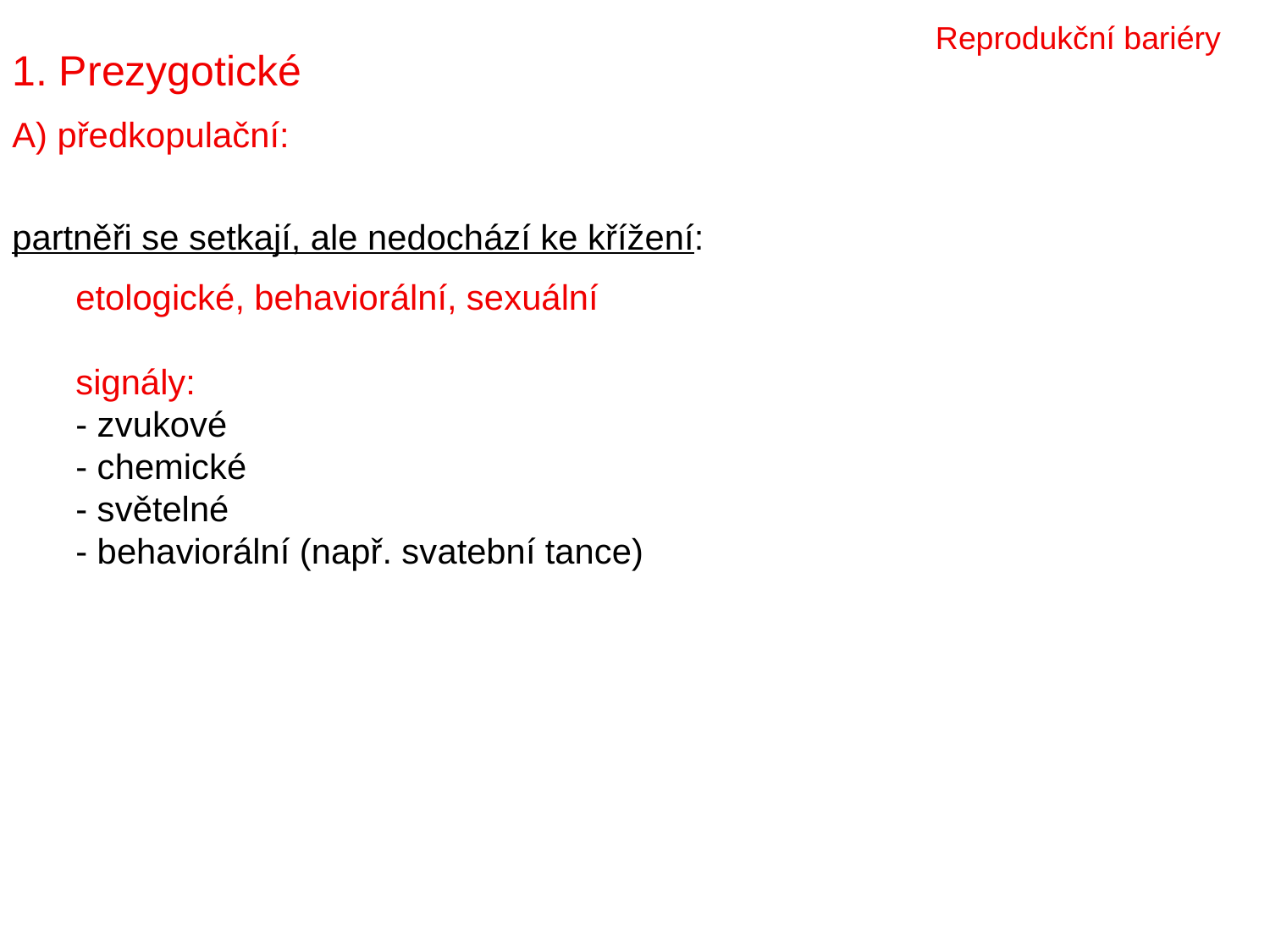

Reprodukční bariéry
1. Prezygotické
A) předkopulační:
partněři se setkají, ale nedochází ke křížení:
	etologické, behaviorální, sexuální
signály:
- zvukové
- chemické
- světelné
- behaviorální (např. svatební tance)